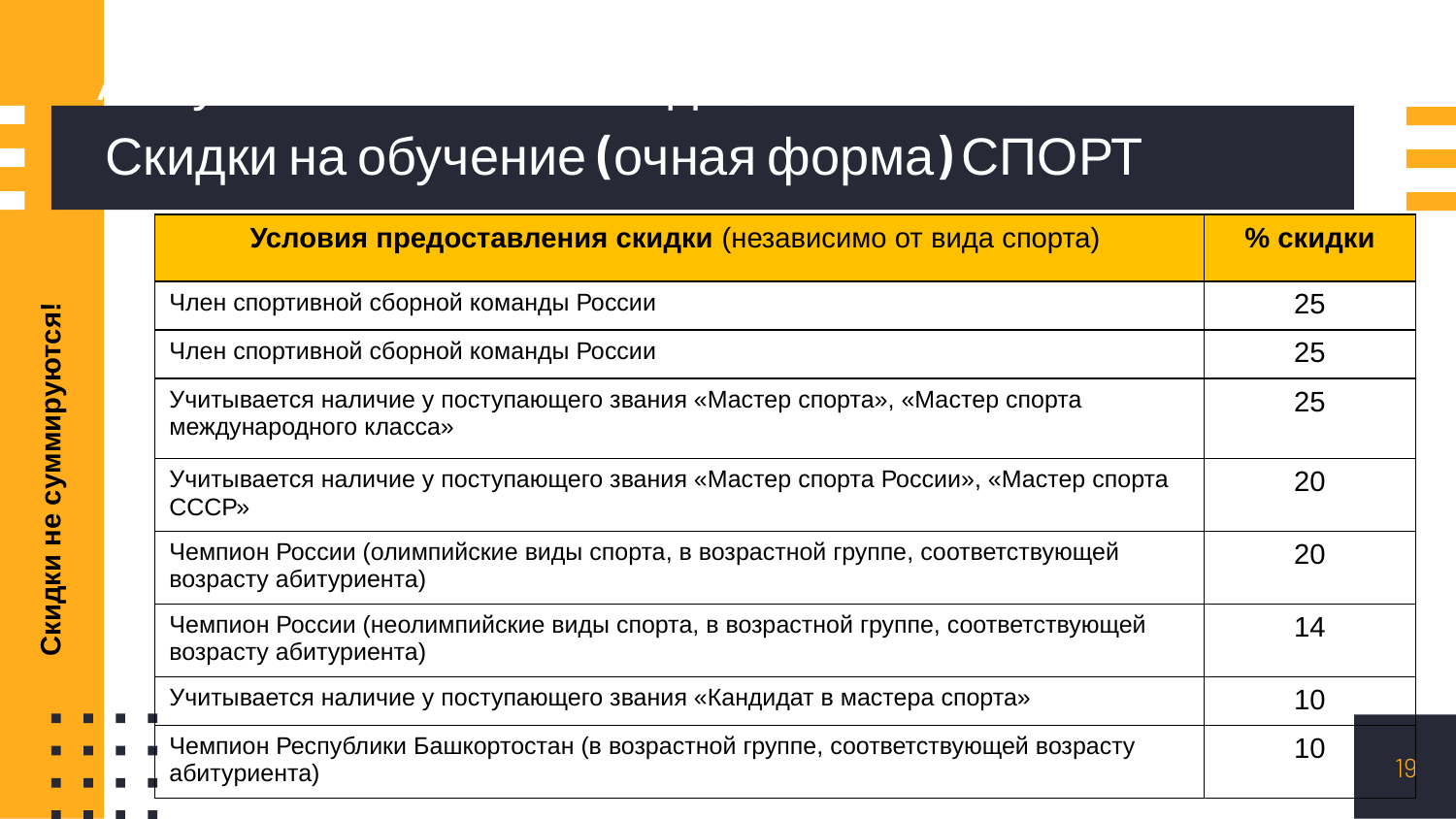

# Акмуллинская олимпиада (школьники)
Скидки на обучение (очная форма) СПОРТ
| Условия предоставления скидки (независимо от вида спорта) | % скидки |
| --- | --- |
| Член спортивной сборной команды России | 25 |
| Член спортивной сборной команды России | 25 |
| Учитывается наличие у поступающего звания «Мастер спорта», «Мастер спорта международного класса» | 25 |
| Учитывается наличие у поступающего звания «Мастер спорта России», «Мастер спорта СССР» | 20 |
| Чемпион России (олимпийские виды спорта, в возрастной группе, соответствующей возрасту абитуриента) | 20 |
| Чемпион России (неолимпийские виды спорта, в возрастной группе, соответствующей возрасту абитуриента) | 14 |
| Учитывается наличие у поступающего звания «Кандидат в мастера спорта» | 10 |
| Чемпион Республики Башкортостан (в возрастной группе, соответствующей возрасту абитуриента) | 10 |
Скидки не суммируются!

19